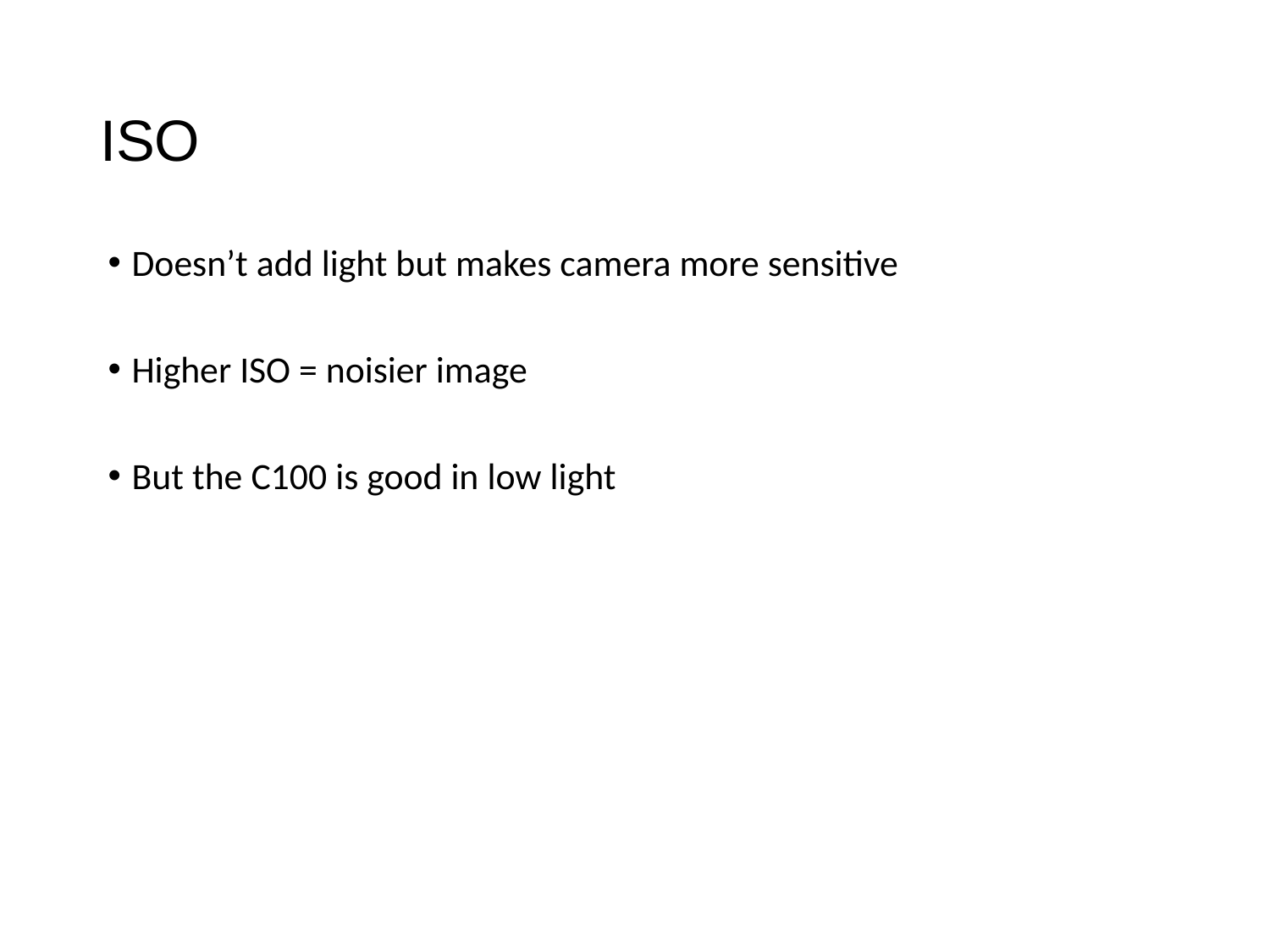

# ISO

Doesn’t add light but makes camera more sensitive

Higher ISO = noisier image

But the C100 is good in low light